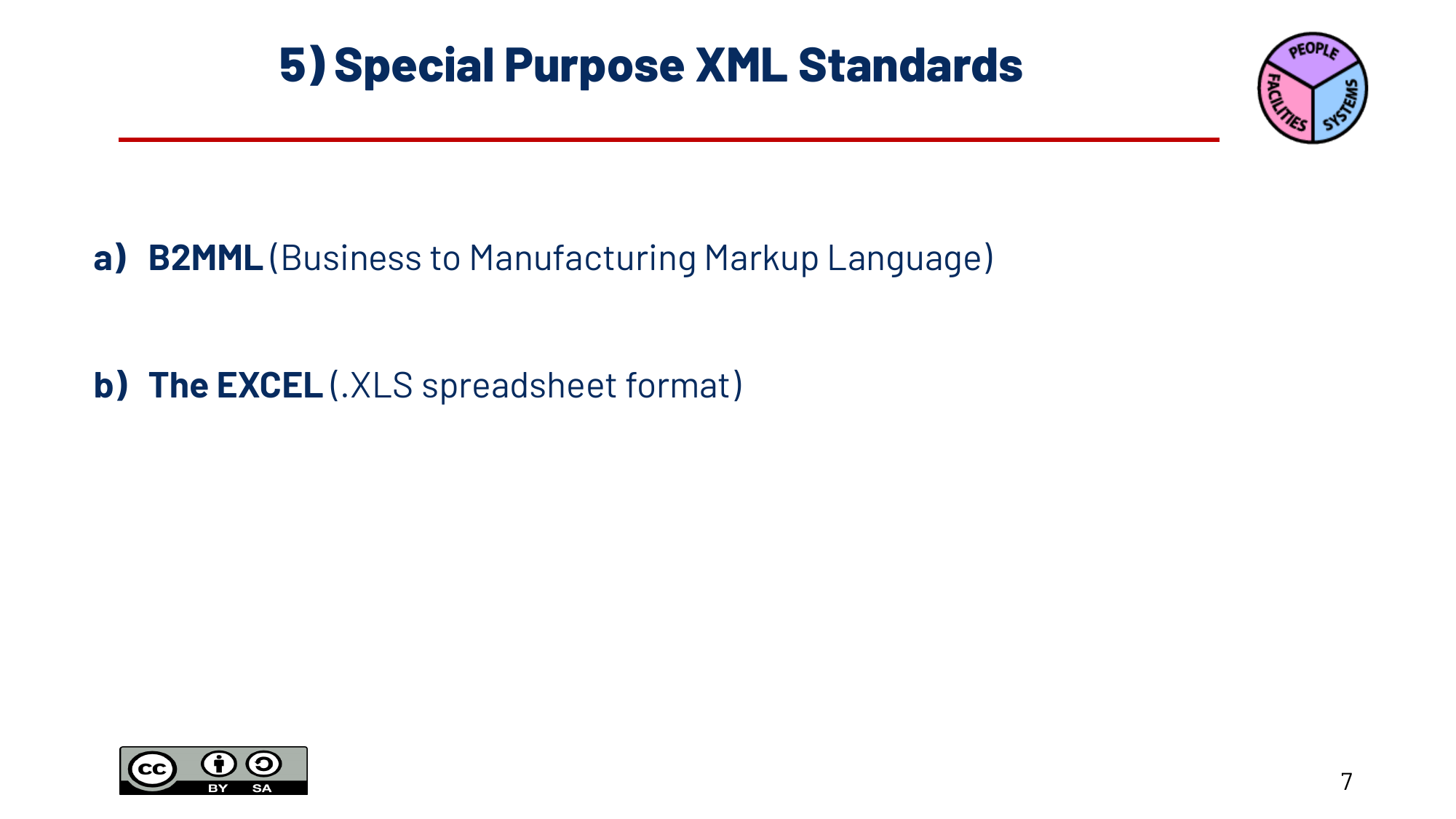

# 5) Special Purpose XML Standards

B2MML (Business to Manufacturing Markup Language)
The EXCEL (.XLS spreadsheet format)